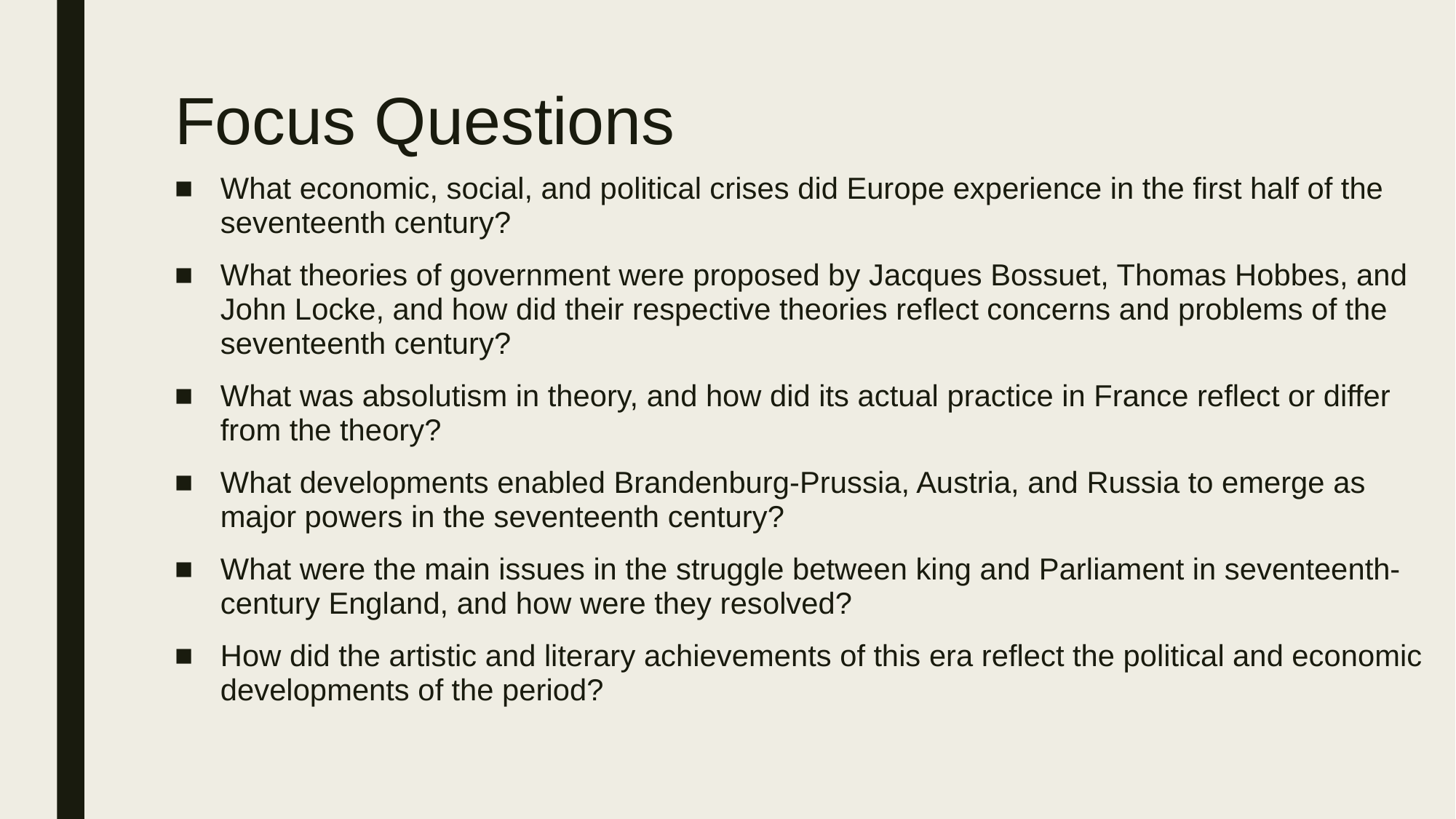

# Focus Questions
What economic, social, and political crises did Europe experience in the first half of the seventeenth century?
What theories of government were proposed by Jacques Bossuet, Thomas Hobbes, and John Locke, and how did their respective theories reflect concerns and problems of the seventeenth century?
What was absolutism in theory, and how did its actual practice in France reflect or differ from the theory?
What developments enabled Brandenburg-Prussia, Austria, and Russia to emerge as major powers in the seventeenth century?
What were the main issues in the struggle between king and Parliament in seventeenth-century England, and how were they resolved?
How did the artistic and literary achievements of this era reflect the political and economic developments of the period?